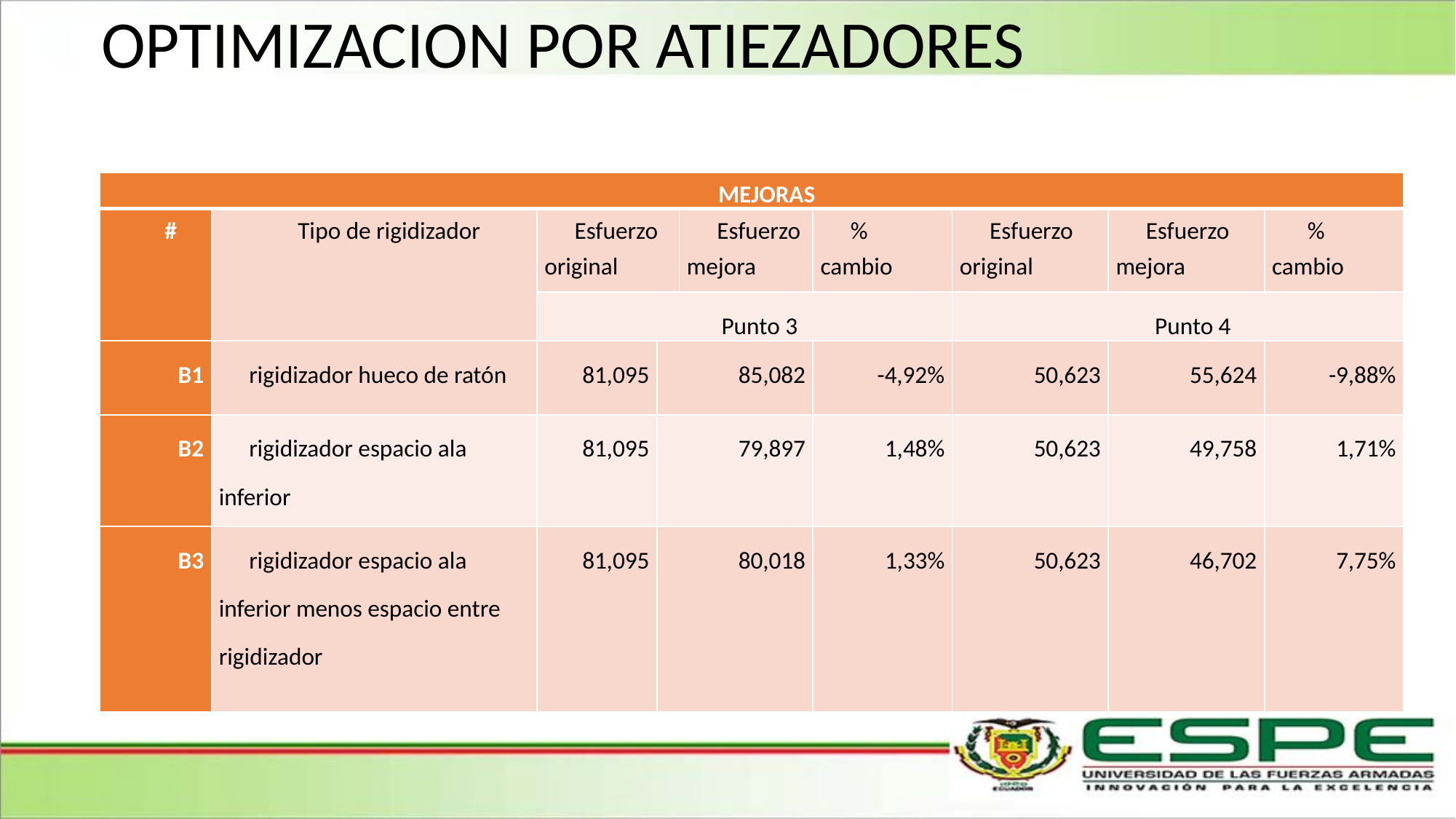

# OPTIMIZACION POR ATIEZADORES
| MEJORAS |  |  |  |  |  |  |  |  |
| --- | --- | --- | --- | --- | --- | --- | --- | --- |
| # | Tipo de rigidizador | Esfuerzo original |  | Esfuerzo mejora | % cambio | Esfuerzo original | Esfuerzo mejora | % cambio |
|  |  | Punto 3 |  |  |  | Punto 4 |  |  |
| B1 | rigidizador hueco de ratón | 81,095 | 85,082 |  | -4,92% | 50,623 | 55,624 | -9,88% |
| B2 | rigidizador espacio ala inferior | 81,095 | 79,897 |  | 1,48% | 50,623 | 49,758 | 1,71% |
| B3 | rigidizador espacio ala inferior menos espacio entre rigidizador | 81,095 | 80,018 |  | 1,33% | 50,623 | 46,702 | 7,75% |